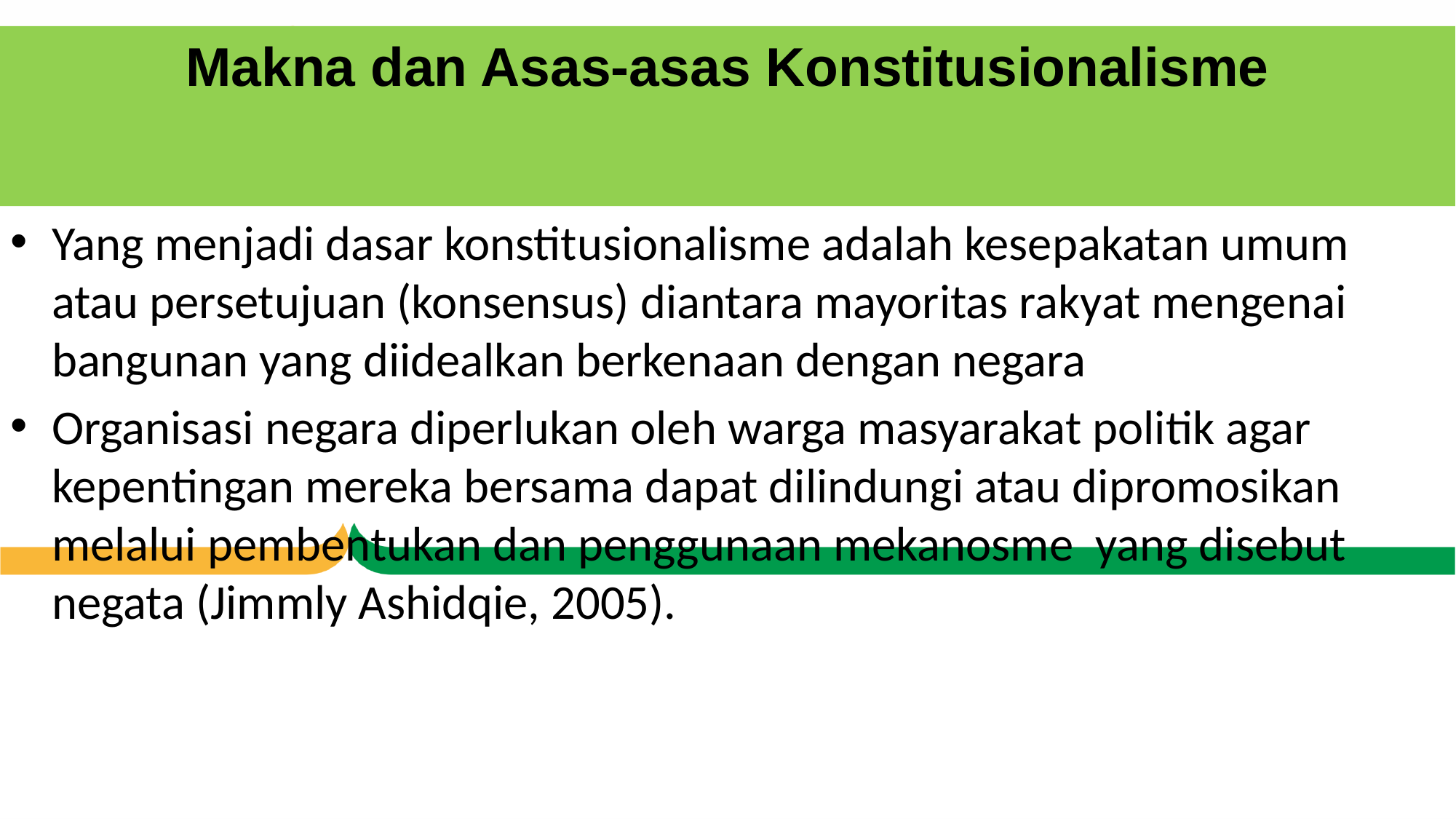

# Makna dan Asas-asas Konstitusionalisme
Yang menjadi dasar konstitusionalisme adalah kesepakatan umum atau persetujuan (konsensus) diantara mayoritas rakyat mengenai bangunan yang diidealkan berkenaan dengan negara
Organisasi negara diperlukan oleh warga masyarakat politik agar kepentingan mereka bersama dapat dilindungi atau dipromosikan melalui pembentukan dan penggunaan mekanosme  yang disebut negata (Jimmly Ashidqie, 2005).